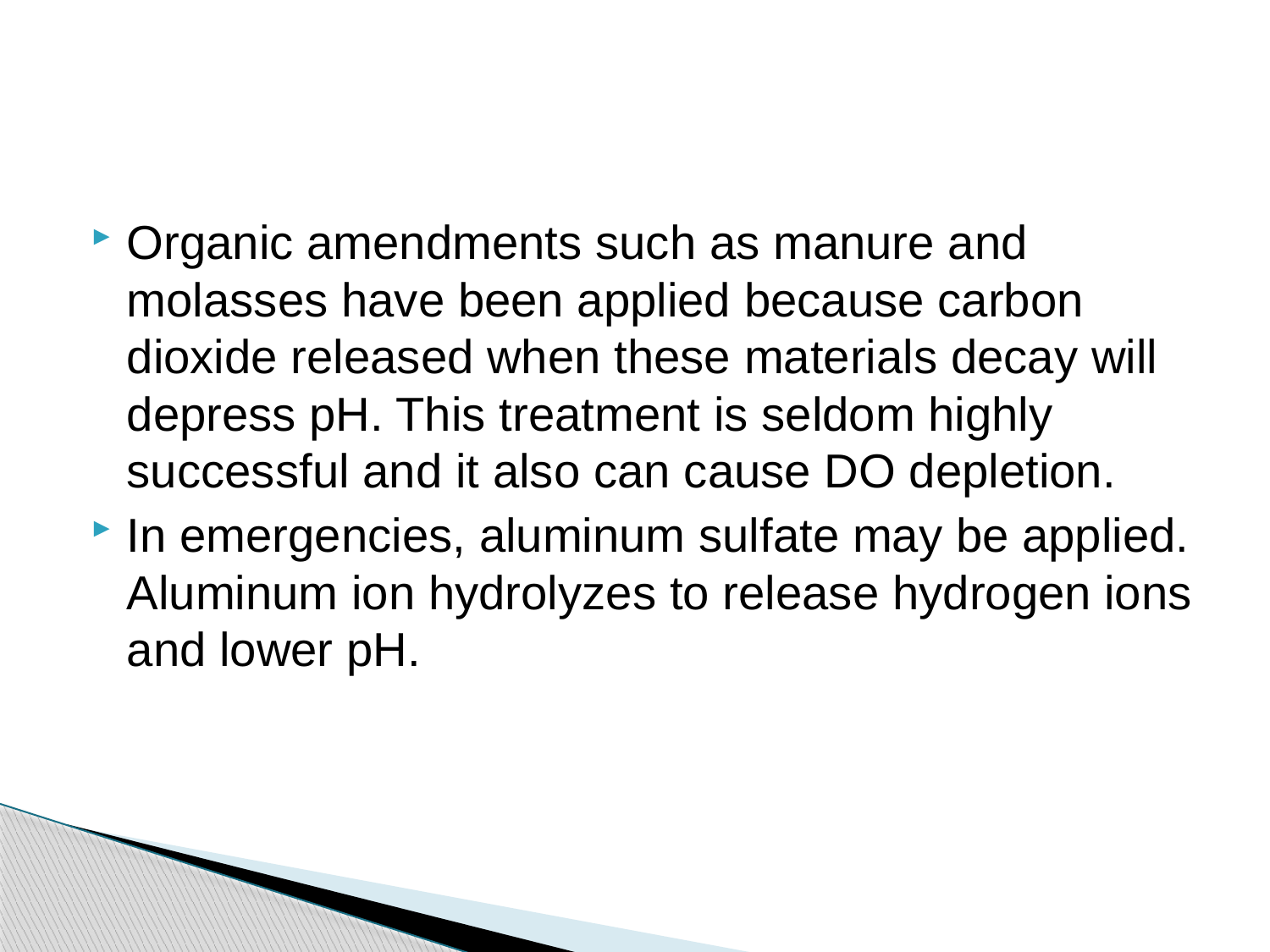

#
Organic amendments such as manure and molasses have been applied because carbon dioxide released when these materials decay will depress pH. This treatment is seldom highly successful and it also can cause DO depletion.
In emergencies, aluminum sulfate may be applied. Aluminum ion hydrolyzes to release hydrogen ions and lower pH.